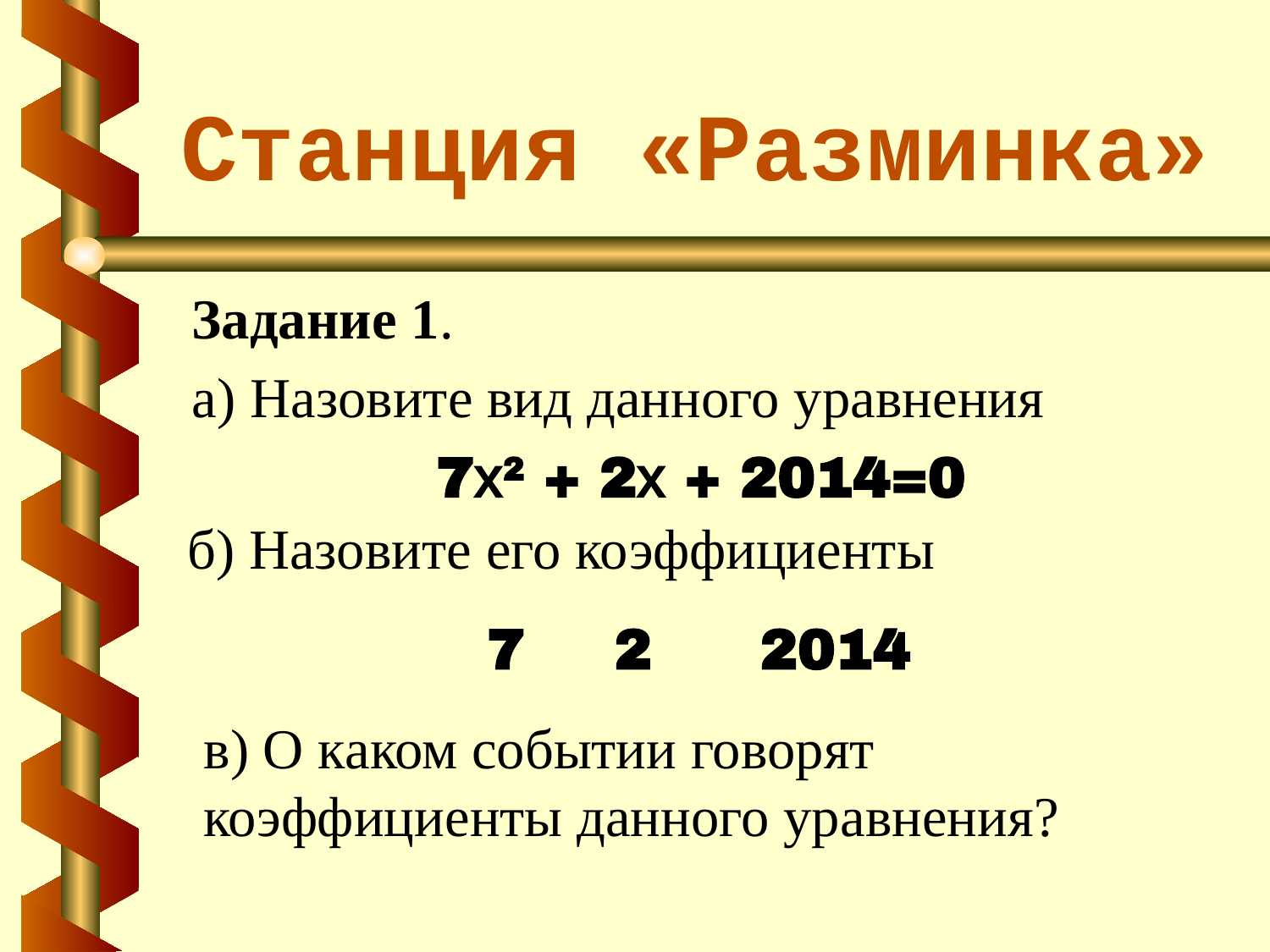

# Станция «Разминка»
Задание 1.
а) Назовите вид данного уравнения
 7х2 + 2х + 2014=0
б) Назовите его коэффициенты
7	2	 2014
в) О каком событии говорят коэффициенты данного уравнения?